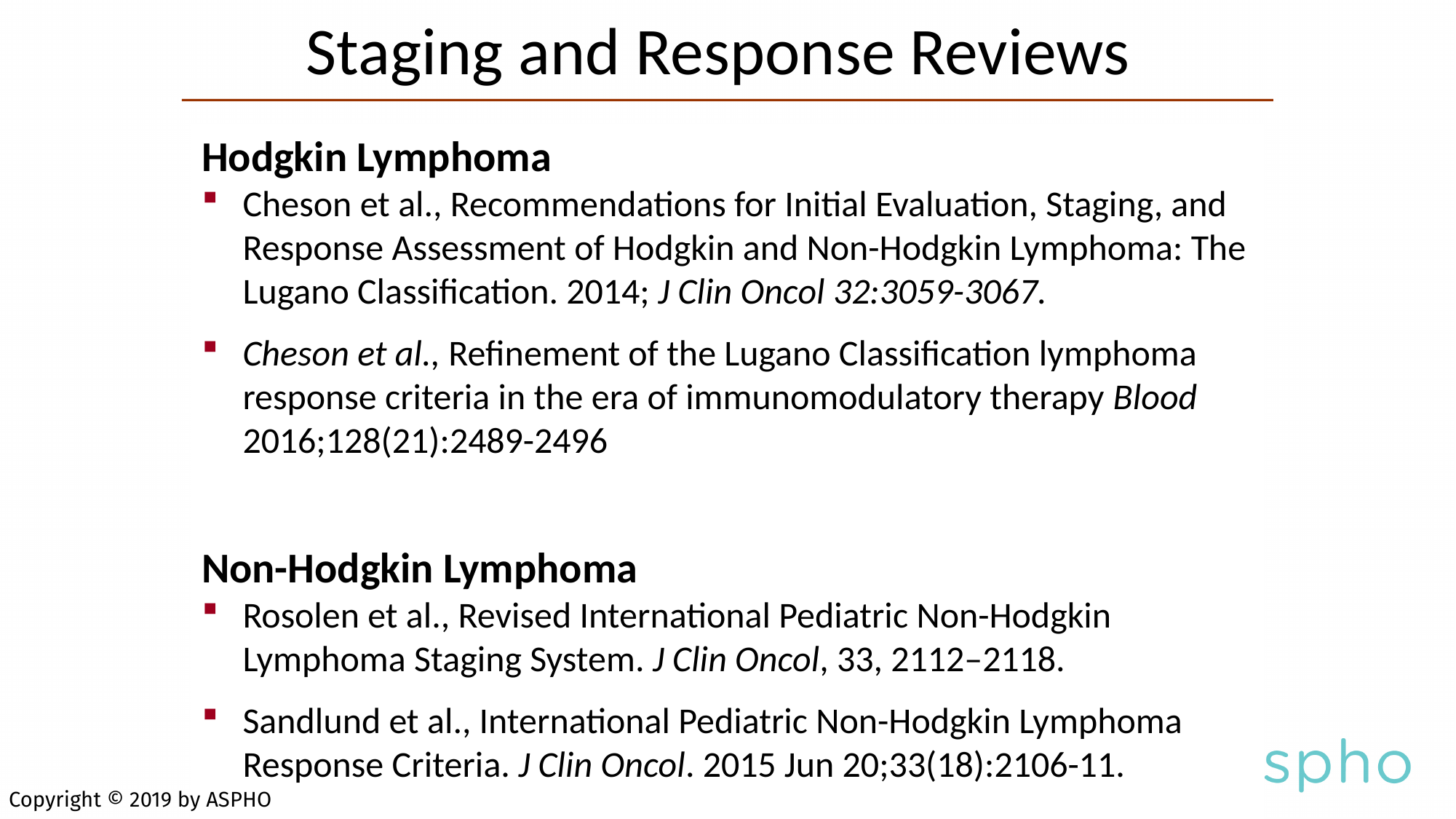

# Staging and Response Reviews

Hodgkin Lymphoma
Cheson et al., Recommendations for Initial Evaluation, Staging, and Response Assessment of Hodgkin and Non-Hodgkin Lymphoma: The Lugano Classification. 2014; J Clin Oncol 32:3059-3067.
Cheson et al., Refinement of the Lugano Classification lymphoma response criteria in the era of immunomodulatory therapy Blood 2016;128(21):2489-2496

Non-Hodgkin Lymphoma
Rosolen et al., Revised International Pediatric Non-Hodgkin Lymphoma Staging System. J Clin Oncol, 33, 2112–2118.
Sandlund et al., International Pediatric Non-Hodgkin Lymphoma Response Criteria. J Clin Oncol. 2015 Jun 20;33(18):2106-11.

Copyright © 2019 by ASPHO